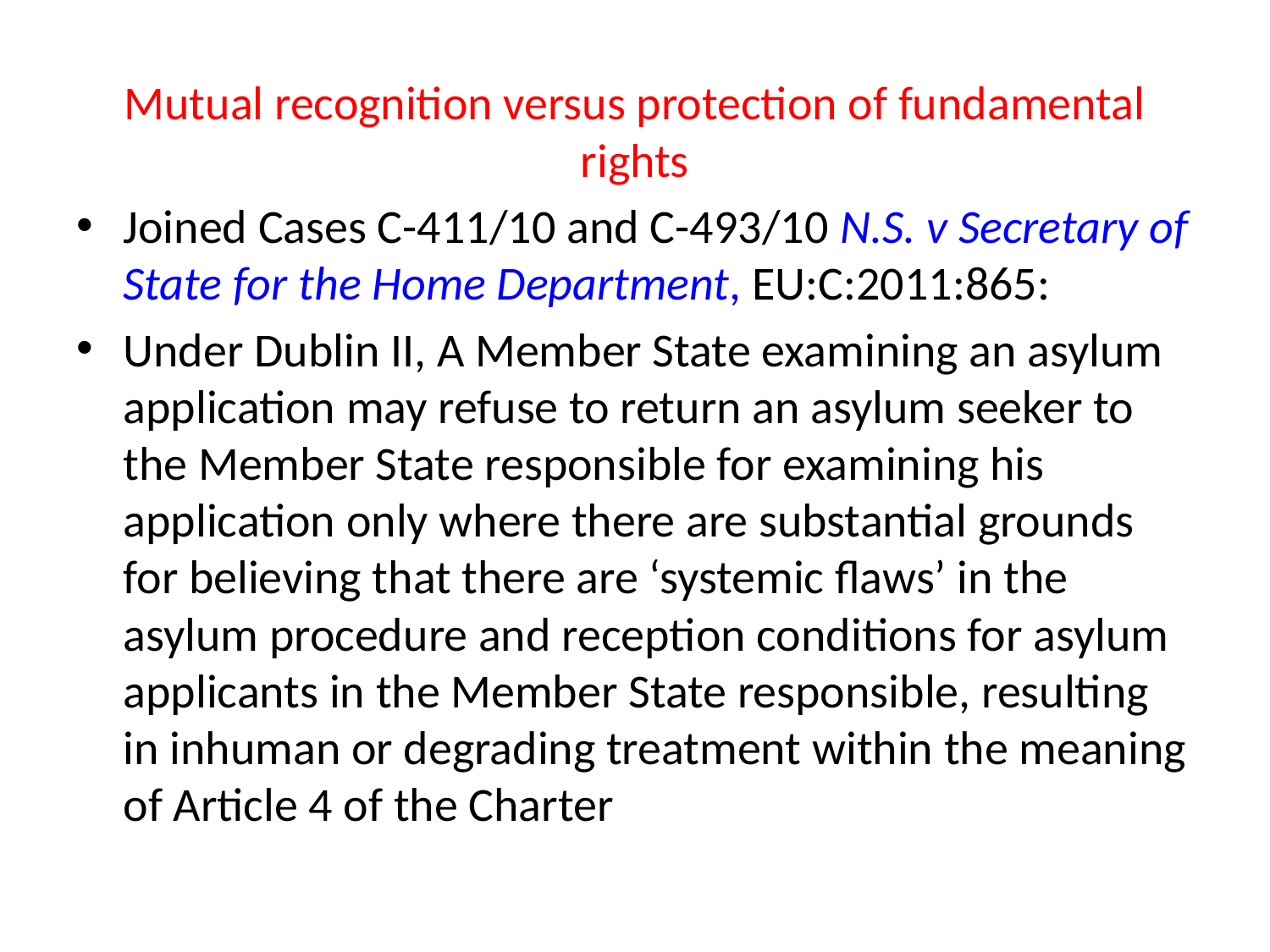

Mutual recognition versus protection of fundamental rights
Joined Cases C-411/10 and C-493/10 N.S. v Secretary of State for the Home Department, EU:C:2011:865:
Under Dublin II, A Member State examining an asylum application may refuse to return an asylum seeker to the Member State responsible for examining his application only where there are substantial grounds for believing that there are ‘systemic flaws’ in the asylum procedure and reception conditions for asylum applicants in the Member State responsible, resulting in inhuman or degrading treatment within the meaning of Article 4 of the Charter